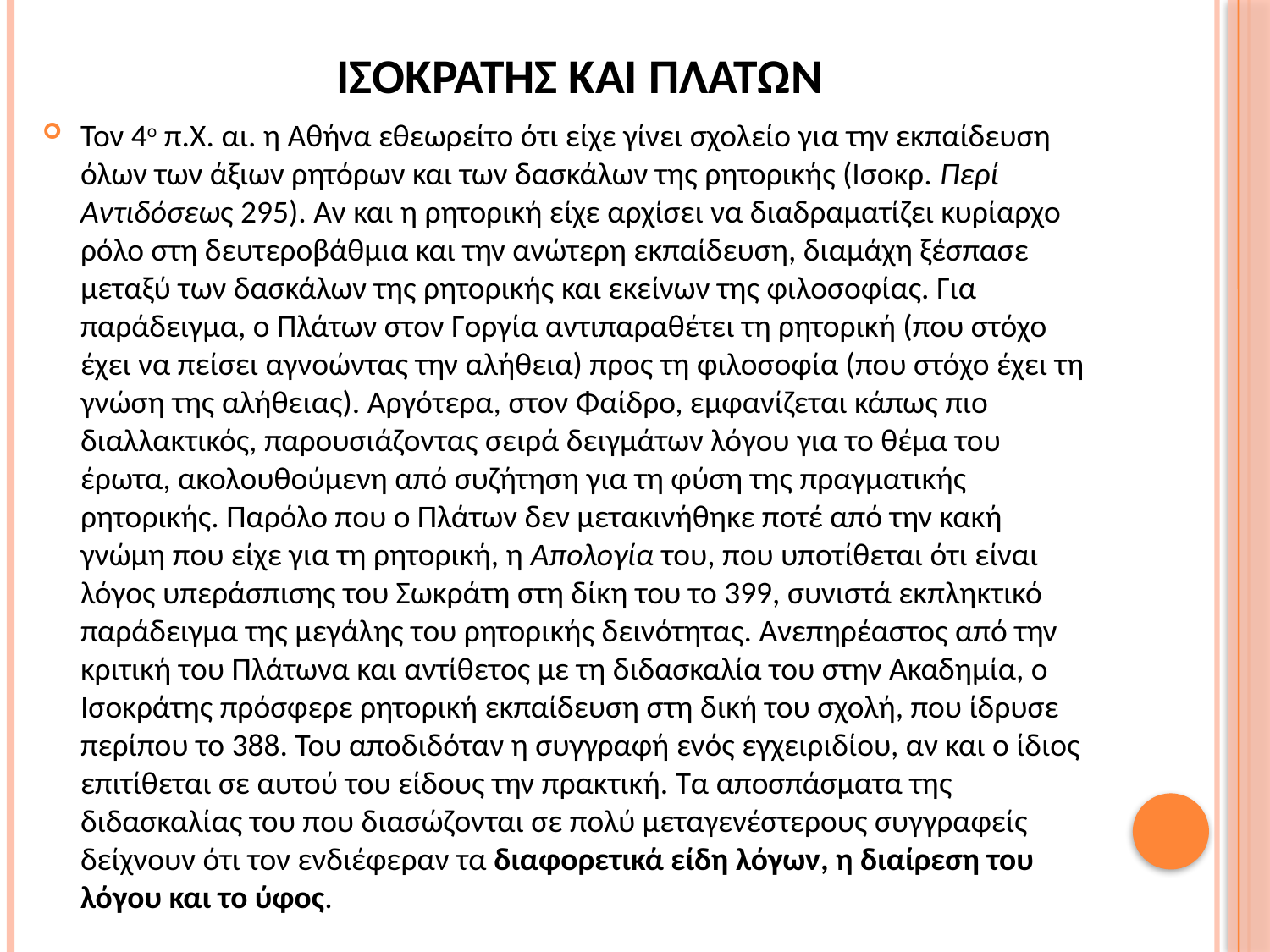

# ΙΣΟΚΡΑΤΗΣ ΚΑΙ ΠΛΑΤΩΝ
Τον 4ο π.Χ. αι. η Αθήνα εθεωρείτο ότι είχε γίνει σχολείο για την εκπαίδευση όλων των άξιων ρητόρων και των δασκάλων της ρητορικής (Ισοκρ. Περί Αντιδόσεως 295). Αν και η ρητορική είχε αρχίσει να διαδραματίζει κυρίαρχο ρόλο στη δευτεροβάθμια και την ανώτερη εκπαίδευση, διαμάχη ξέσπασε μεταξύ των δασκάλων της ρητορικής και εκείνων της φιλοσοφίας. Για παράδειγμα, ο Πλάτων στον Γοργία αντιπαραθέτει τη ρητορική (που στόχο έχει να πείσει αγνοώντας την αλήθεια) προς τη φιλοσοφία (που στόχο έχει τη γνώση της αλήθειας). Αργότερα, στον Φαίδρο, εμφανίζεται κάπως πιο διαλλακτικός, παρουσιάζοντας σειρά δειγμάτων λόγου για το θέμα του έρωτα, ακολουθούμενη από συζήτηση για τη φύση της πραγματικής ρητορικής. Παρόλο που ο Πλάτων δεν μετακινήθηκε ποτέ από την κακή γνώμη που είχε για τη ρητορική, η Απολογία του, που υποτίθεται ότι είναι λόγος υπεράσπισης του Σωκράτη στη δίκη του το 399, συνιστά εκπληκτικό παράδειγμα της μεγάλης του ρητορικής δεινότητας. Ανεπηρέαστος από την κριτική του Πλάτωνα και αντίθετος με τη διδασκαλία του στην Ακαδημία, ο Ισοκράτης πρόσφερε ρητορική εκπαίδευση στη δική του σχολή, που ίδρυσε περίπου το 388. Του αποδιδόταν η συγγραφή ενός εγχειριδίου, αν και ο ίδιος επιτίθεται σε αυτού του είδους την πρακτική. Τα αποσπάσματα της διδασκαλίας του που διασώζονται σε πολύ μεταγενέστερους συγγραφείς δείχνουν ότι τον ενδιέφεραν τα διαφορετικά είδη λόγων, η διαίρεση του λόγου και το ύφος.